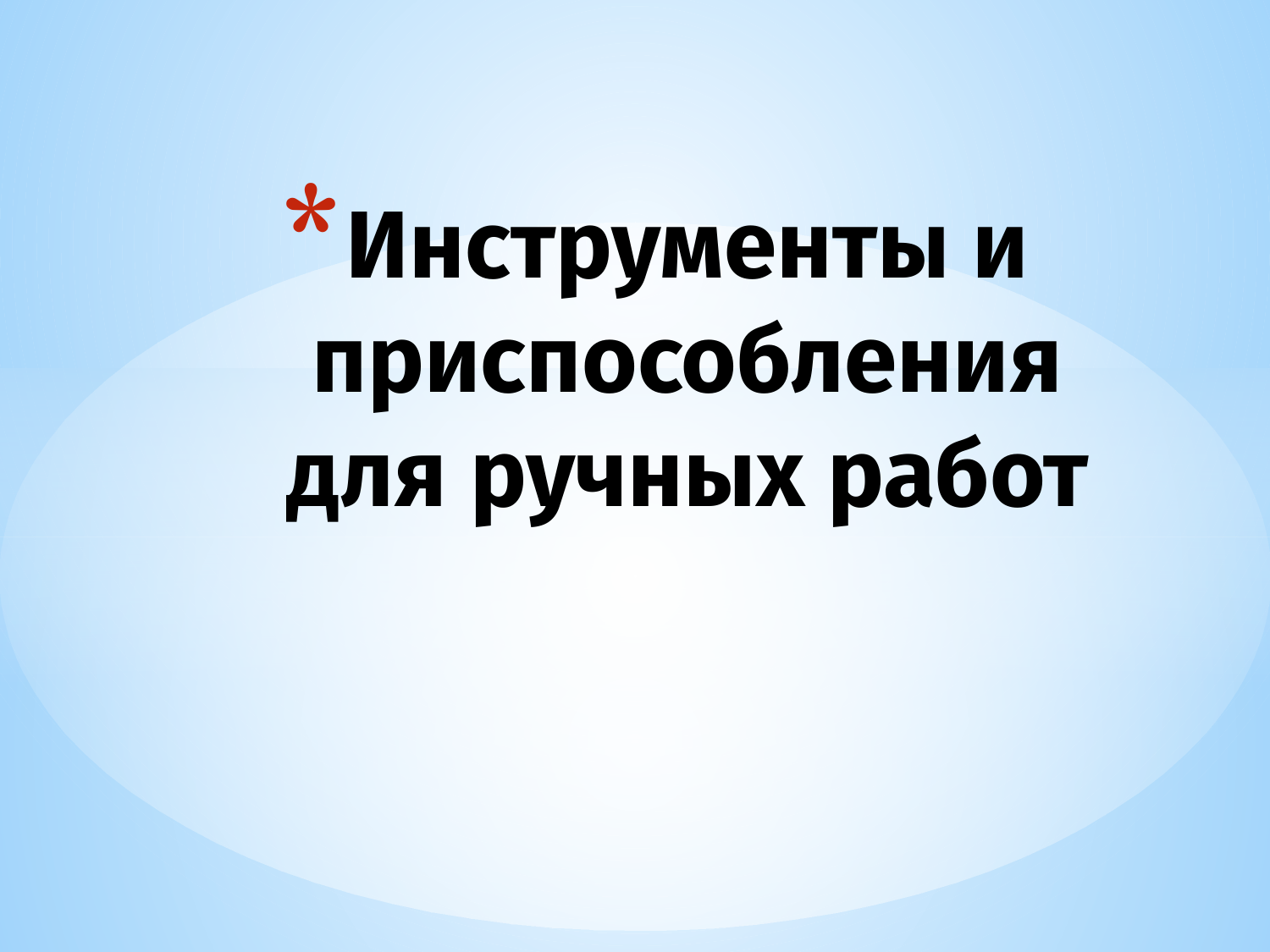

# Инструменты и приспособления для ручных работ